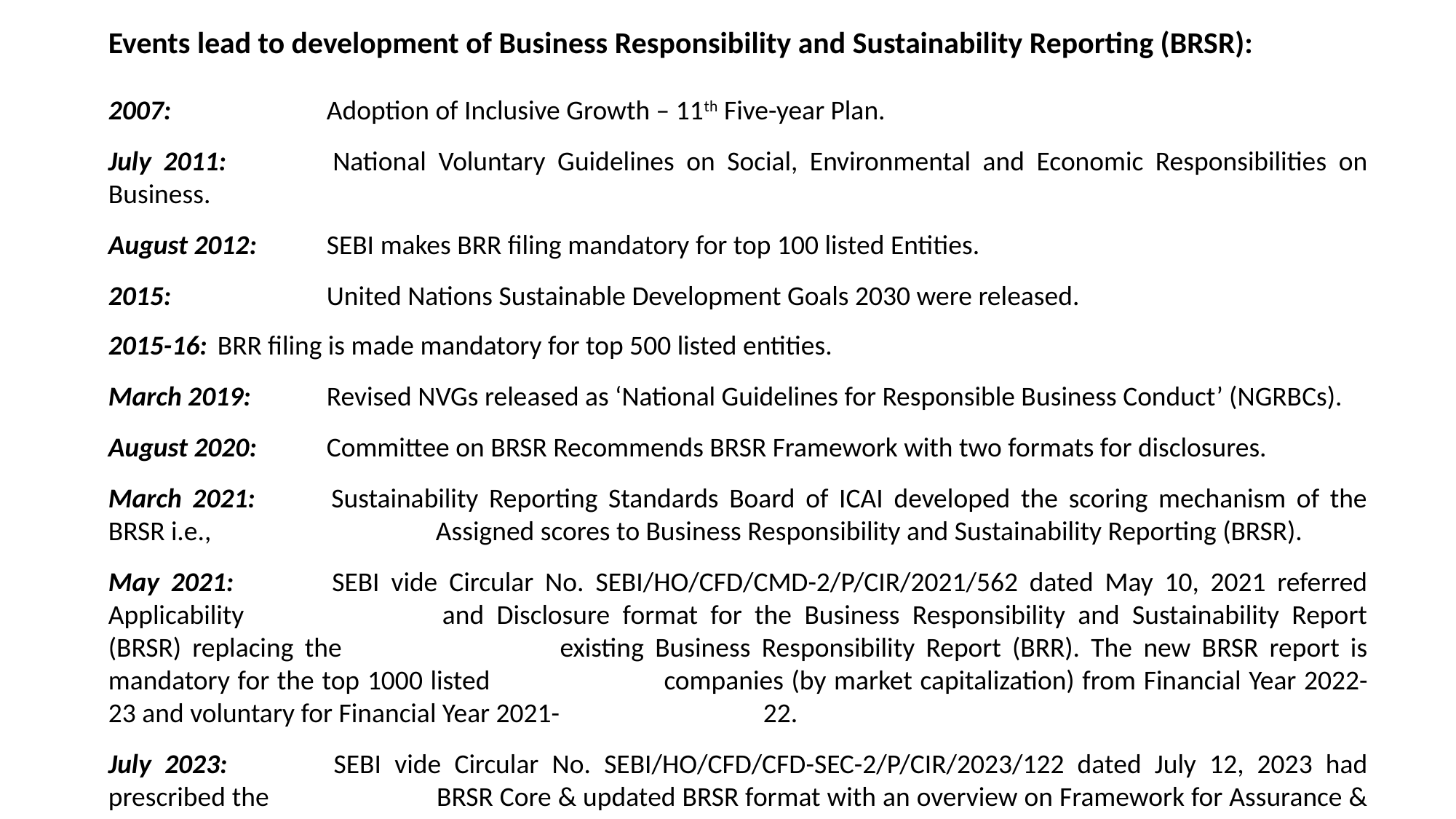

Events lead to development of Business Responsibility and Sustainability Reporting (BRSR):

2007:		Adoption of Inclusive Growth – 11th Five-year Plan.

July 2011:	National Voluntary Guidelines on Social, Environmental and Economic Responsibilities on Business.

August 2012:	SEBI makes BRR filing mandatory for top 100 listed Entities.

2015:		United Nations Sustainable Development Goals 2030 were released.

2015-16:	BRR filing is made mandatory for top 500 listed entities.

March 2019:	Revised NVGs released as ‘National Guidelines for Responsible Business Conduct’ (NGRBCs).

August 2020:	Committee on BRSR Recommends BRSR Framework with two formats for disclosures.

March 2021:	Sustainability Reporting Standards Board of ICAI developed the scoring mechanism of the BRSR i.e., 		Assigned scores to Business Responsibility and Sustainability Reporting (BRSR).

May 2021:	SEBI vide Circular No. SEBI/HO/CFD/CMD-2/P/CIR/2021/562 dated May 10, 2021 referred Applicability 		and Disclosure format for the Business Responsibility and Sustainability Report (BRSR) replacing the 		existing Business Responsibility Report (BRR). The new BRSR report is mandatory for the top 1000 listed 		companies (by market capitalization) from Financial Year 2022-23 and voluntary for Financial Year 2021-		22.

July 2023:	SEBI vide Circular No. SEBI/HO/CFD/CFD-SEC-2/P/CIR/2023/122 dated July 12, 2023 had prescribed the 		BRSR Core & updated BRSR format with an overview on Framework for Assurance & ESG Disclosure for 		Value Chain.